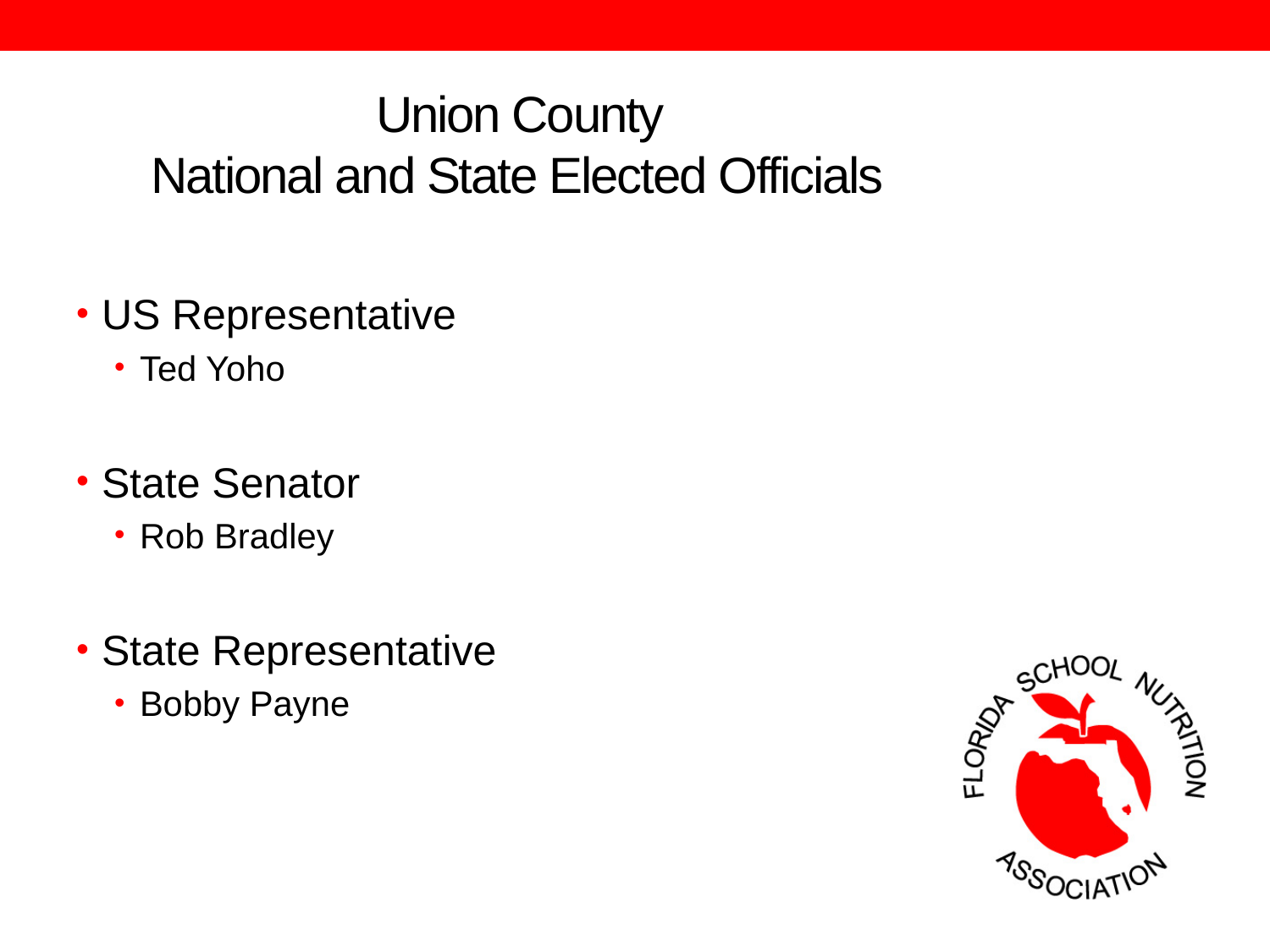

# Union County National and State Elected Officials

US Representative
Ted Yoho

State Senator
Rob Bradley

State Representative
Bobby Payne